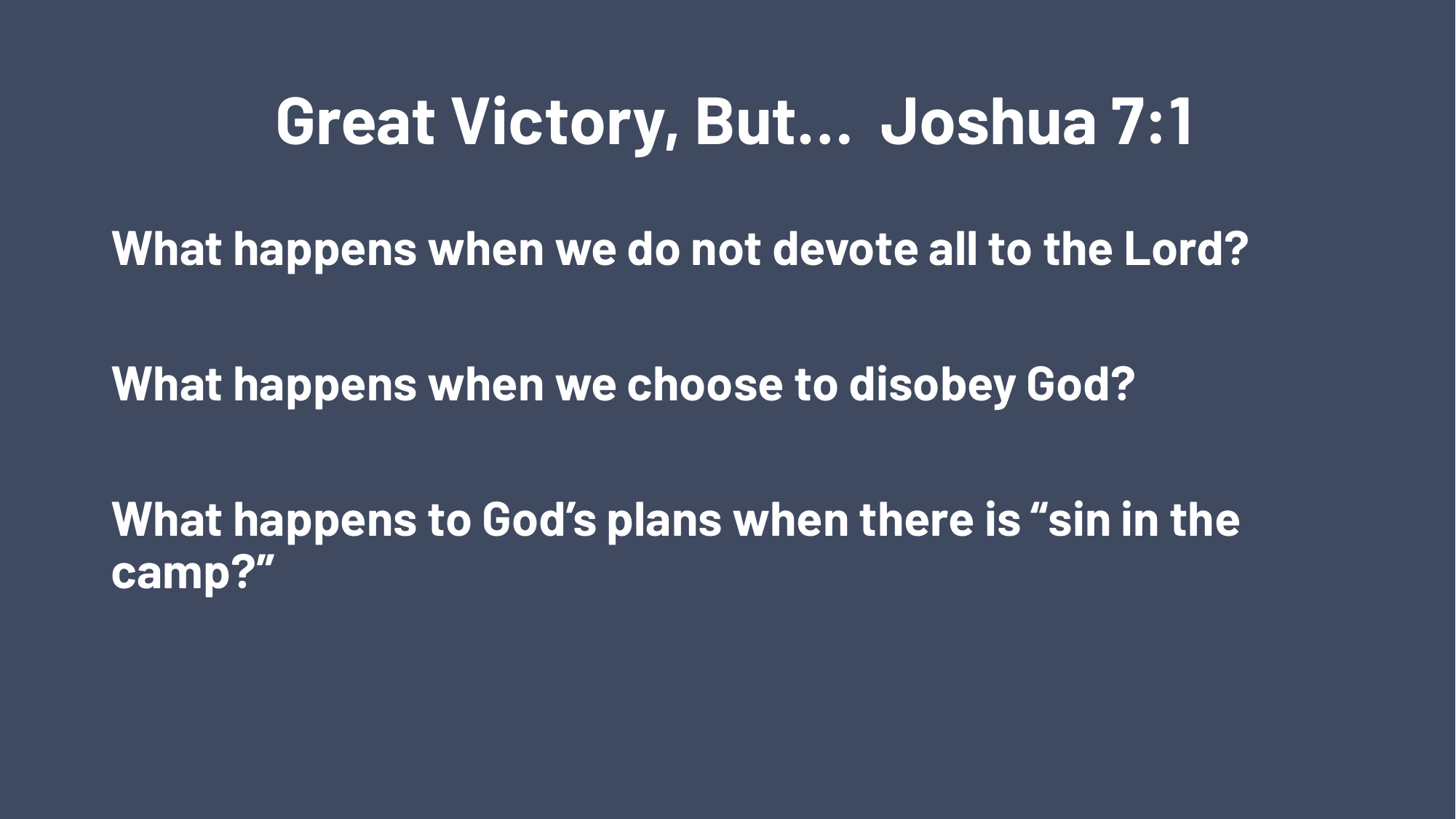

# Great Victory, But…  Joshua 7:1
What happens when we do not devote all to the Lord?

What happens when we choose to disobey God?

What happens to God’s plans when there is “sin in the camp?”